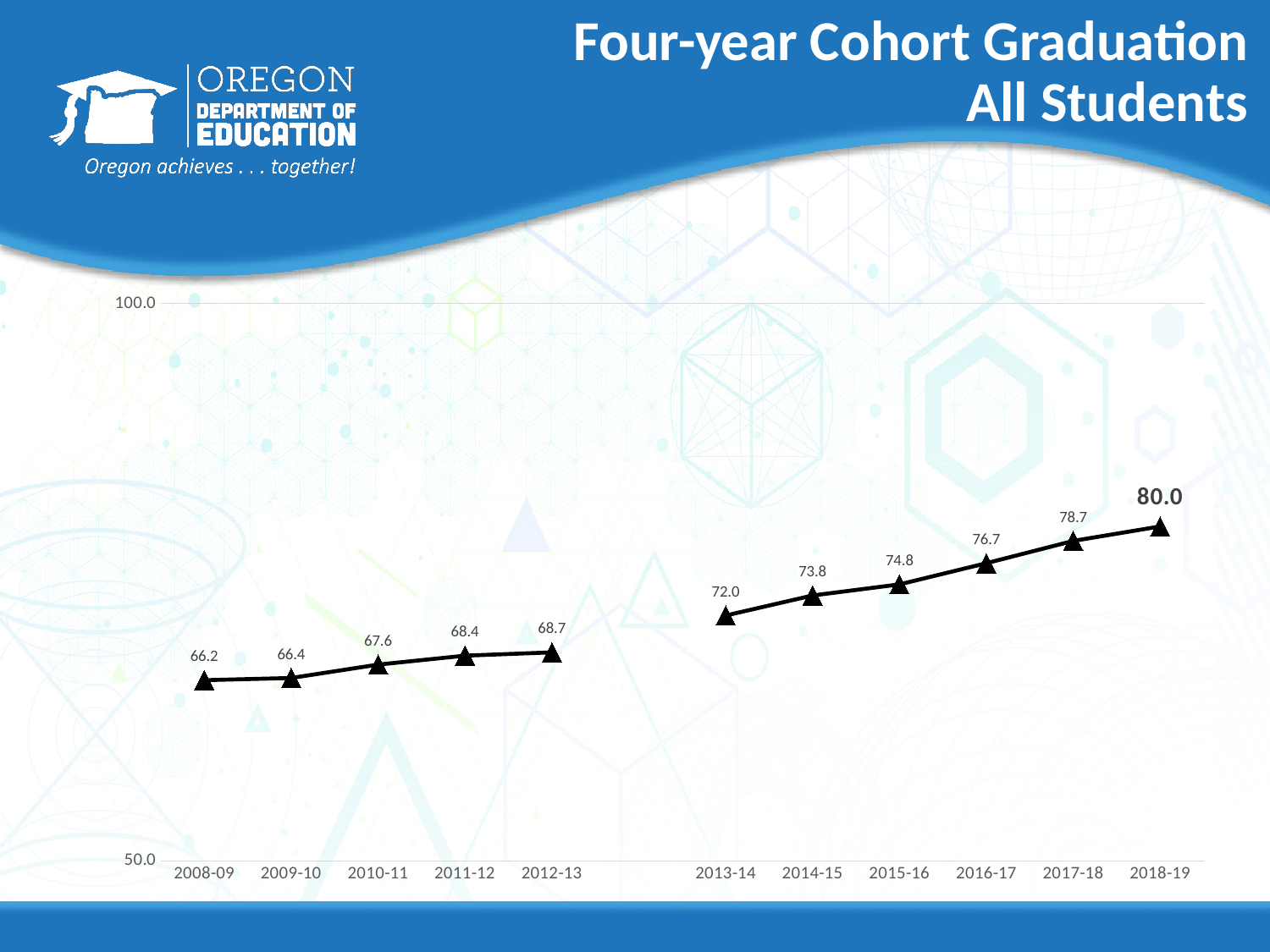

# Four-year Cohort Graduation All Students

### Chart

| Category |  |
|---|---|
| 2008-09 | 66.2 |
| 2009-10 | 66.4 |
| 2010-11 | 67.6 |
| 2011-12 | 68.4 |
| 2012-13 | 68.7 |
|  | None |
| 2013-14 | 72.0 |
| 2014-15 | 73.8 |
| 2015-16 | 74.8 |
| 2016-17 | 76.7 |
| 2017-18 | 78.7 |
| 2018-19 | 80.0 |